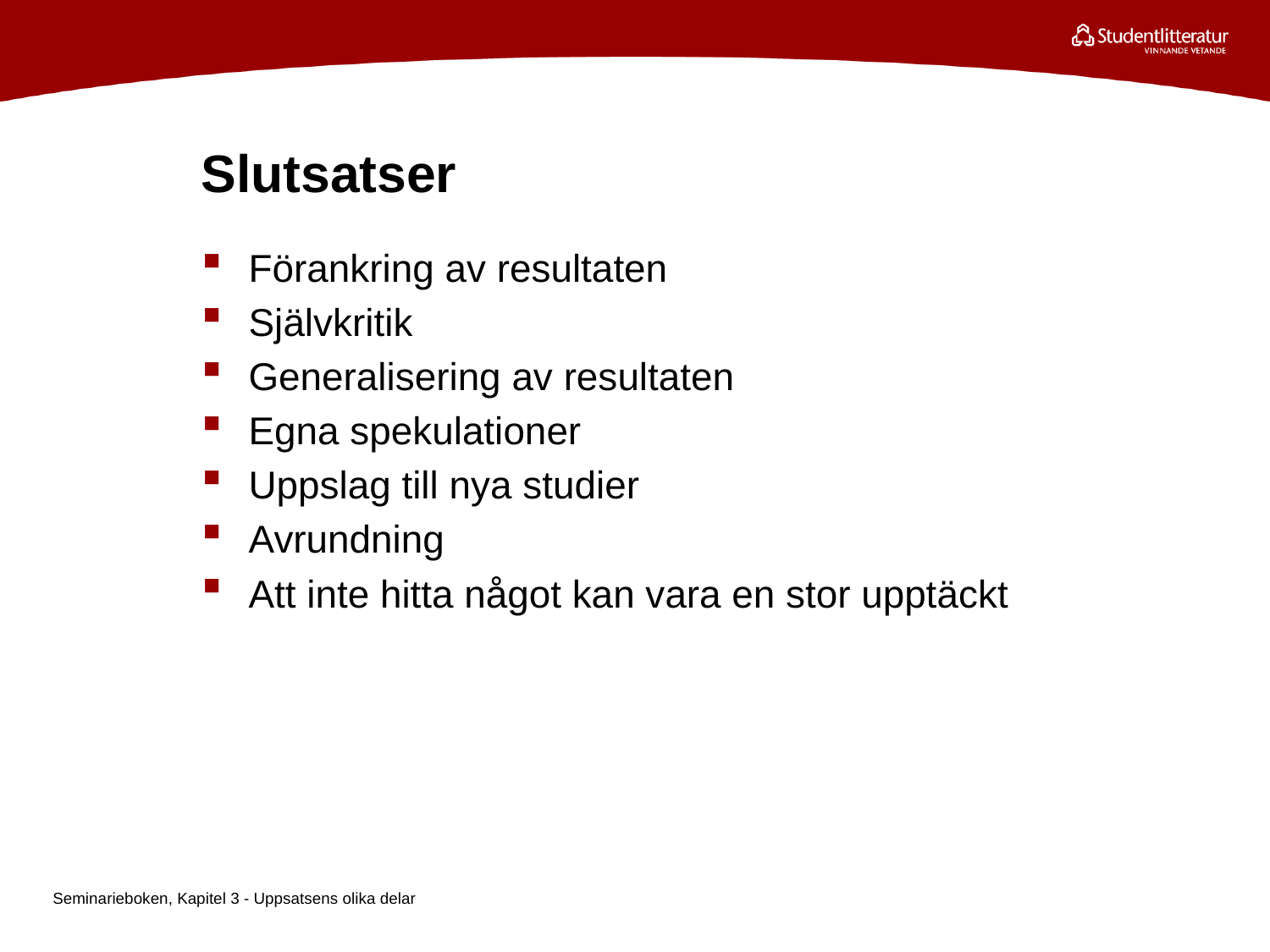

# Slutsatser
Förankring av resultaten
Självkritik
Generalisering av resultaten
Egna spekulationer
Uppslag till nya studier
Avrundning
Att inte hitta något kan vara en stor upptäckt
Seminarieboken, Kapitel 3 - Uppsatsens olika delar